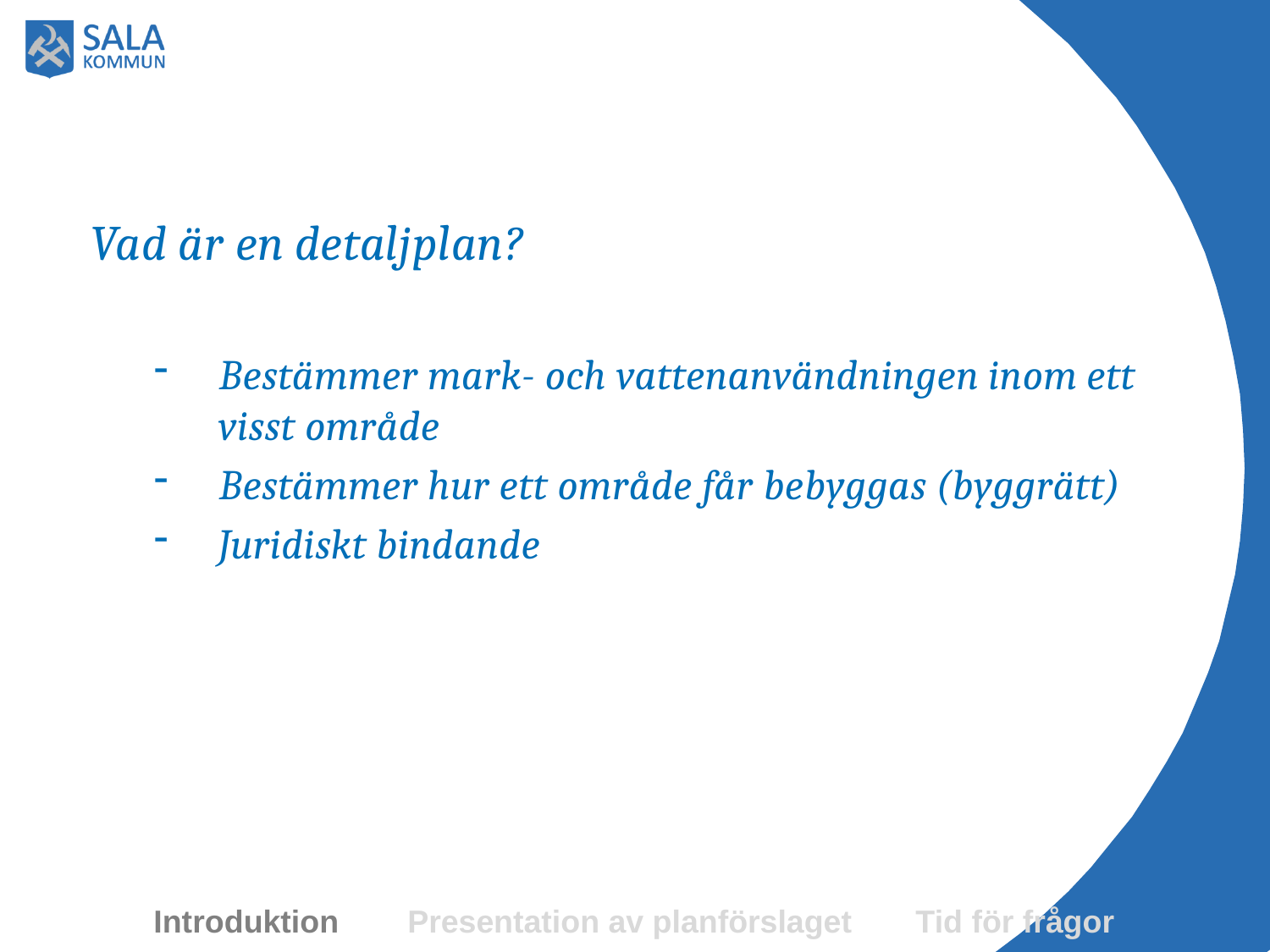

Vad är en detaljplan?

Bestämmer mark- och vattenanvändningen inom ett visst område
Bestämmer hur ett område får bebyggas (byggrätt)
Juridiskt bindande

Introduktion	Presentation av planförslaget 	Tid för frågor